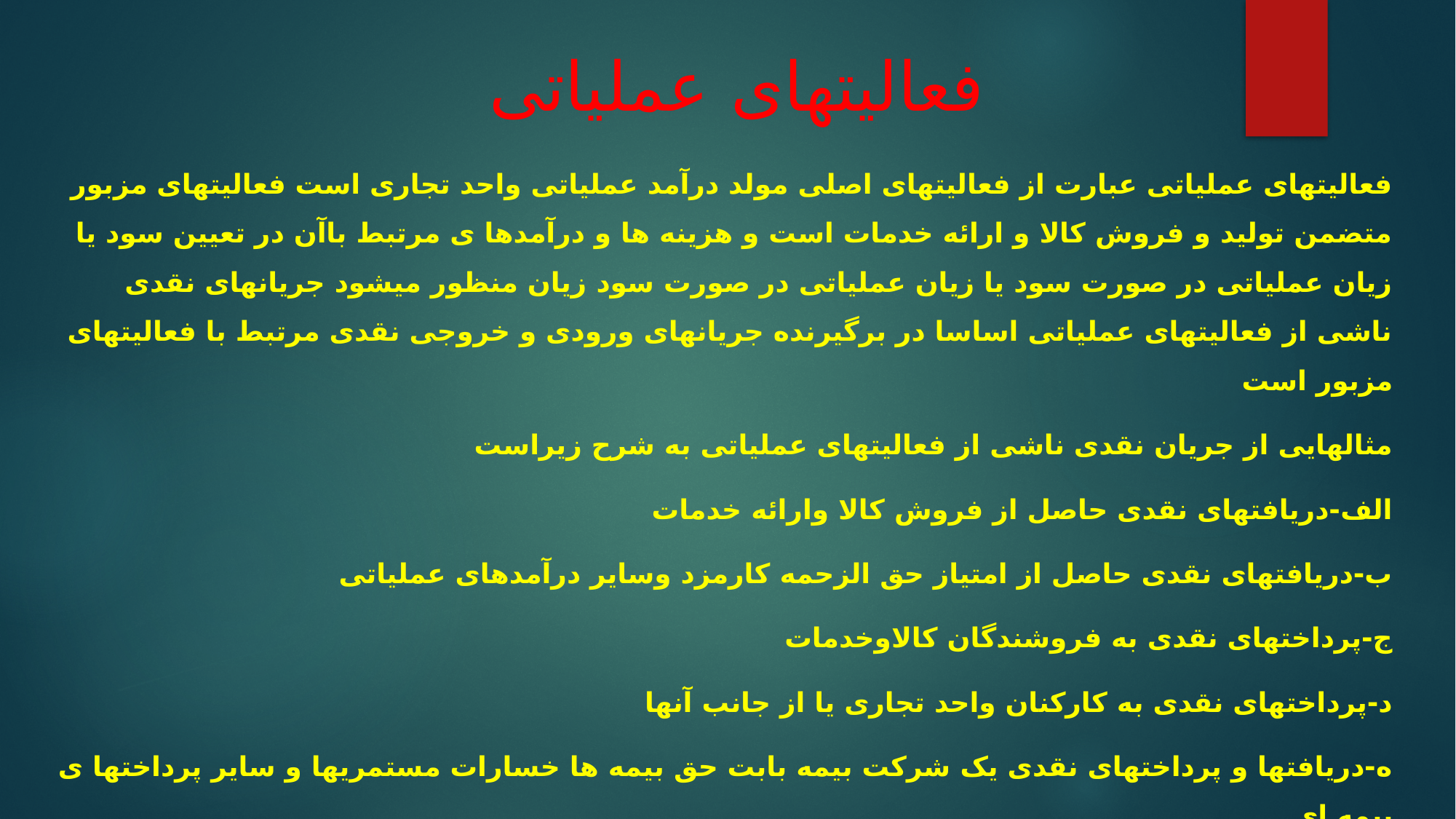

# فعالیتهای عملیاتی
فعالیتهای عملیاتی عبارت از فعالیتهای اصلی مولد درآمد عملیاتی واحد تجاری است فعالیتهای مزبور متضمن تولید و فروش کالا و ارائه خدمات است و هزینه ها و درآمدها ی مرتبط باآن در تعیین سود یا زیان عملیاتی در صورت سود یا زیان عملیاتی در صورت سود زیان منظور میشود جریانهای نقدی ناشی از فعالیتهای عملیاتی اساسا در برگیرنده جریانهای ورودی و خروجی نقدی مرتبط با فعالیتهای مزبور است
مثالهایی از جریان نقدی ناشی از فعالیتهای عملیاتی به شرح زیراست
الف-دریافتهای نقدی حاصل از فروش کالا وارائه خدمات
ب-دریافتهای نقدی حاصل از امتیاز حق الزحمه کارمزد وسایر درآمدهای عملیاتی
ج-پرداختهای نقدی به فروشندگان کالاوخدمات
د-پرداختهای نقدی به کارکنان واحد تجاری یا از جانب آنها
ه-دریافتها و پرداختهای نقدی یک شرکت بیمه بابت حق بیمه ها خسارات مستمریها و سایر پرداختها ی بیمه ای
و-پرداختهای نقدی بابت مزایای پایان خدمت و هزینه سازماندهی مجدد(استاندارد حسابداری شماره 2بند 19)